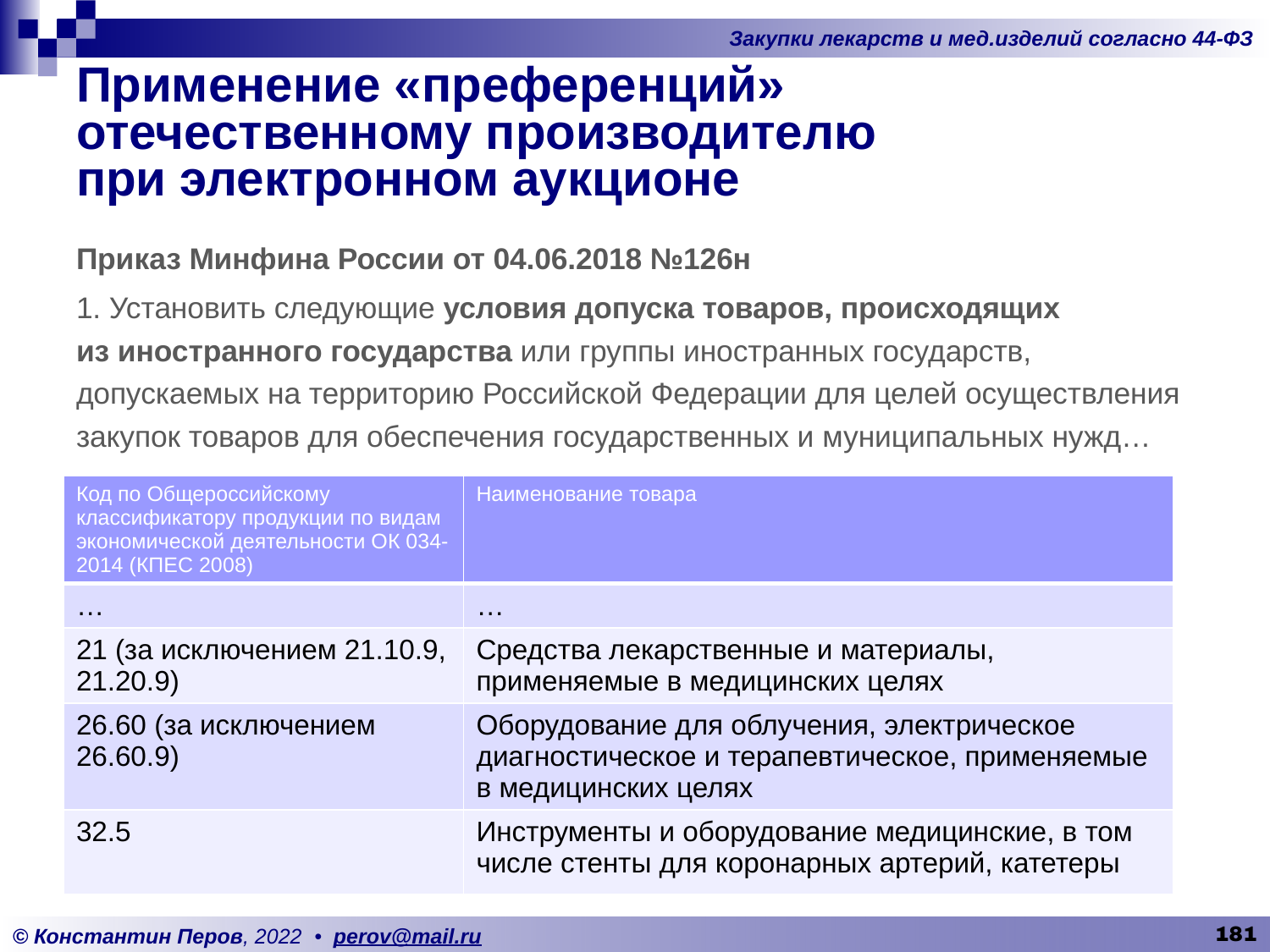

# Применение «преференций» отечественному производителю при электронном аукционе
Приказ Минфина России от 04.06.2018 №126н
1. Установить следующие условия допуска товаров, происходящих
из иностранного государства или группы иностранных государств, допускаемых на территорию Российской Федерации для целей осуществления закупок товаров для обеспечения государственных и муниципальных нужд…
| Код по Общероссийскому классификатору продукции по видам экономической деятельности ОК 034-2014 (КПЕС 2008) | Наименование товара |
| --- | --- |
| … | … |
| 21 (за исключением 21.10.9, 21.20.9) | Средства лекарственные и материалы, применяемые в медицинских целях |
| 26.60 (за исключением 26.60.9) | Оборудование для облучения, электрическое диагностическое и терапевтическое, применяемые в медицинских целях |
| 32.5 | Инструменты и оборудование медицинские, в том числе стенты для коронарных артерий, катетеры |
181